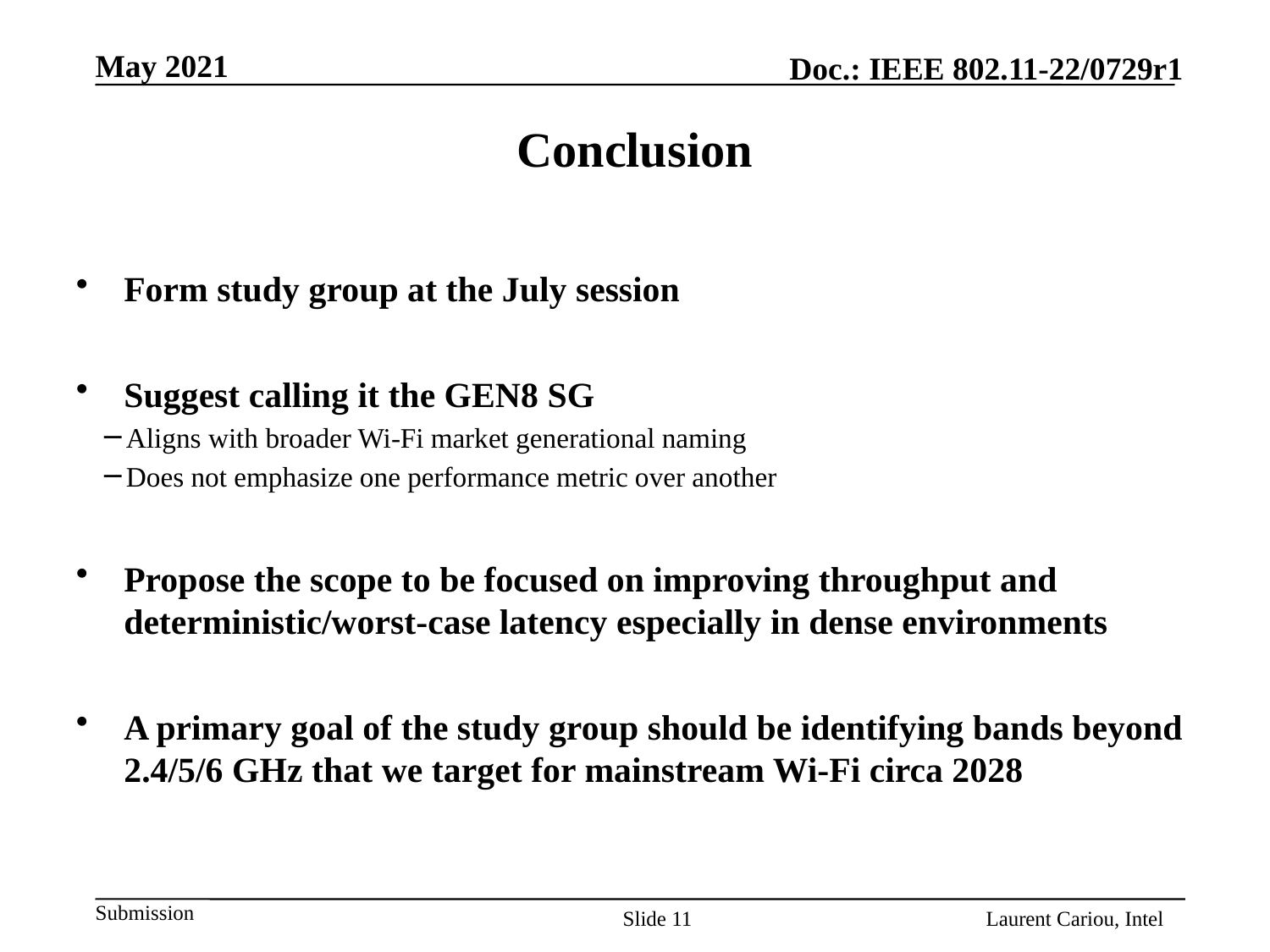

May 2021
# Conclusion
Form study group at the July session

Suggest calling it the GEN8 SG
Aligns with broader Wi-Fi market generational naming
Does not emphasize one performance metric over another

Propose the scope to be focused on improving throughput and deterministic/worst-case latency especially in dense environments

A primary goal of the study group should be identifying bands beyond 2.4/5/6 GHz that we target for mainstream Wi-Fi circa 2028

Slide 11
Laurent Cariou, Intel